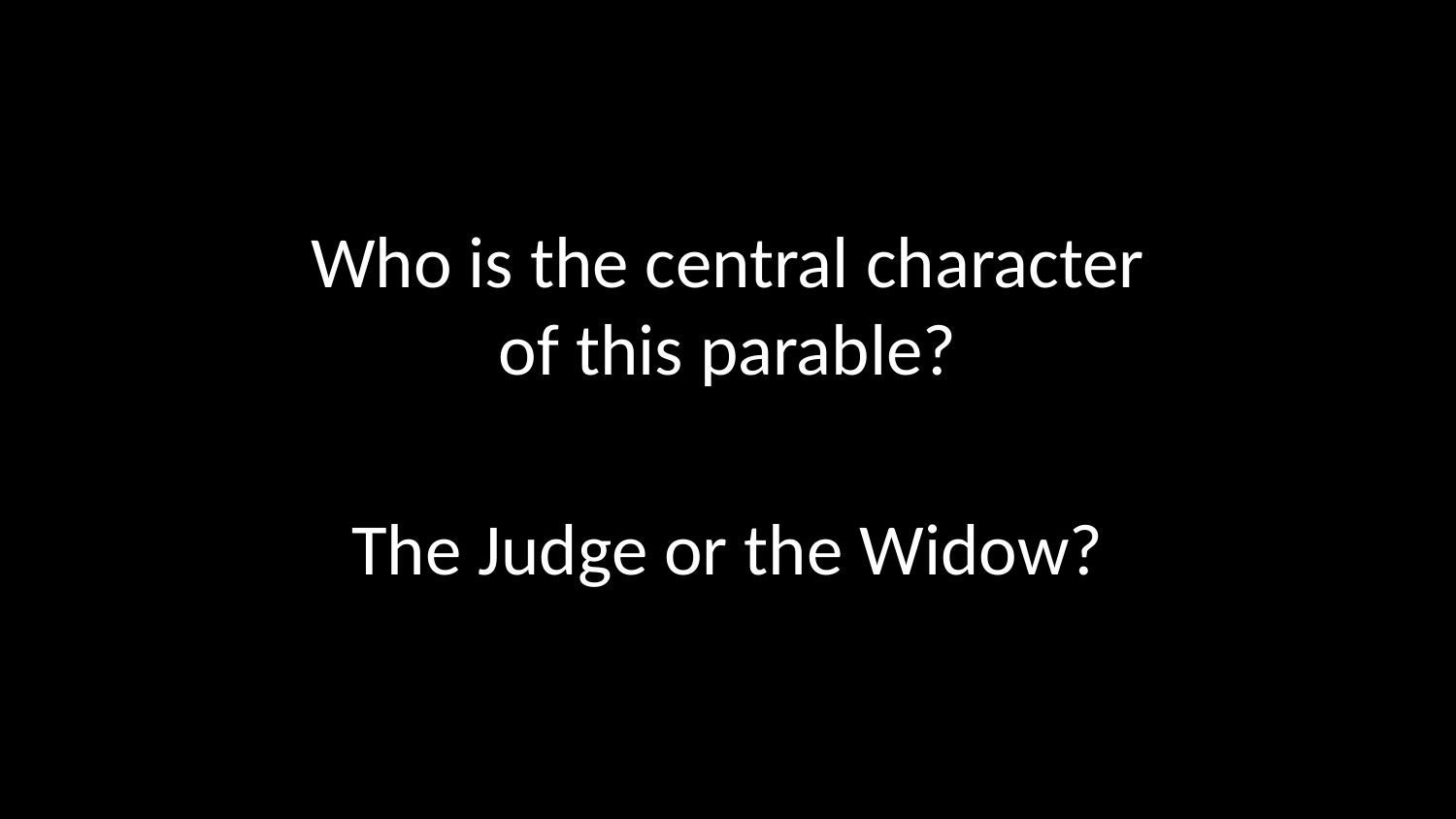

Who is the central character
of this parable?
The Judge or the Widow?